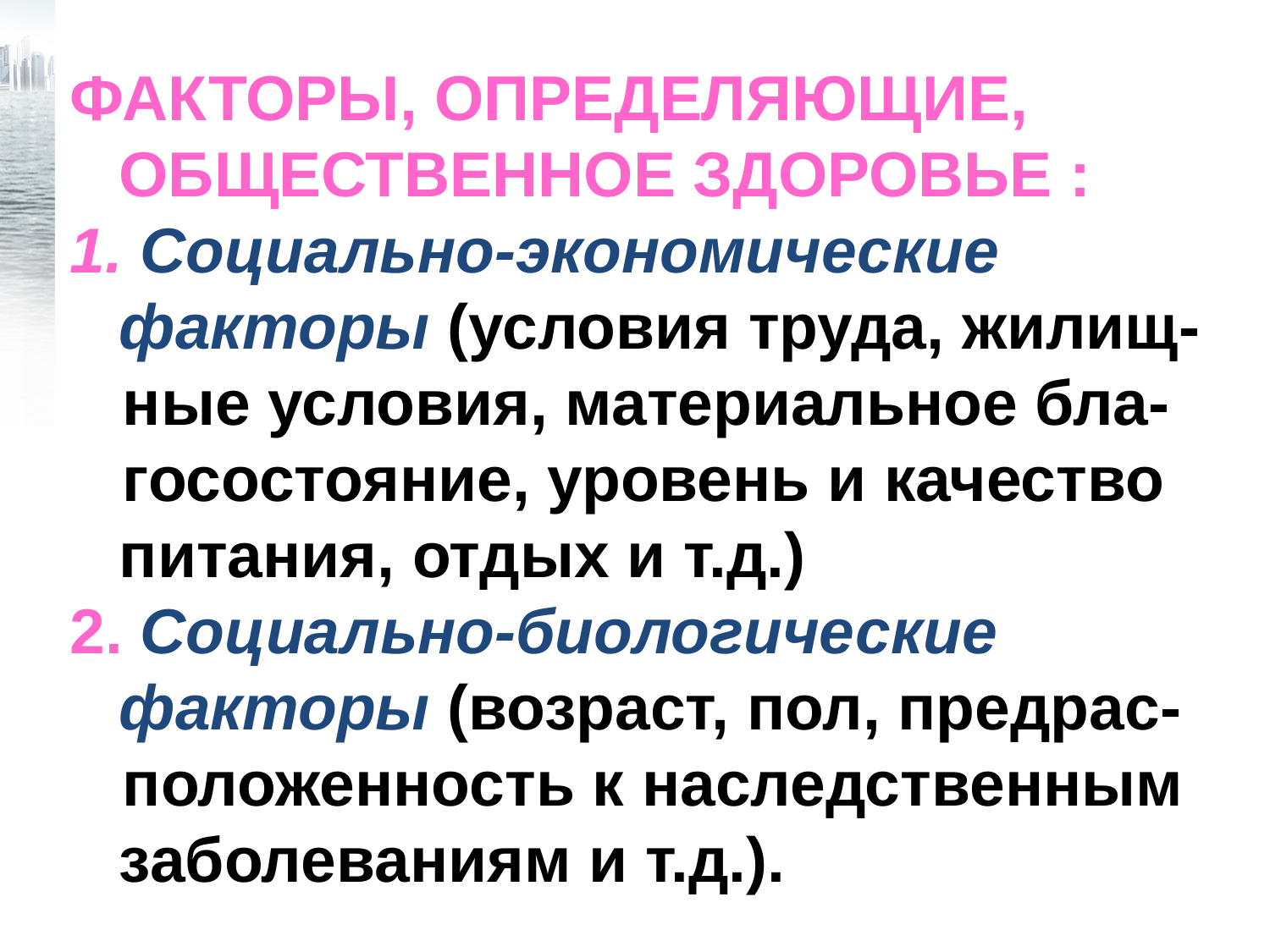

ФАКТОРЫ, ОПРЕДЕЛЯЮЩИЕ, ОБЩЕСТВЕННОЕ ЗДОРОВЬЕ :
1. Социально-экономические факторы (условия труда, жилищ-
   ные условия, материальное бла-
   госостояние, уровень и качество питания, отдых и т.д.)
2. Социально-биологические факторы (возраст, пол, предрас-
   положенность к наследственным заболеваниям и т.д.).